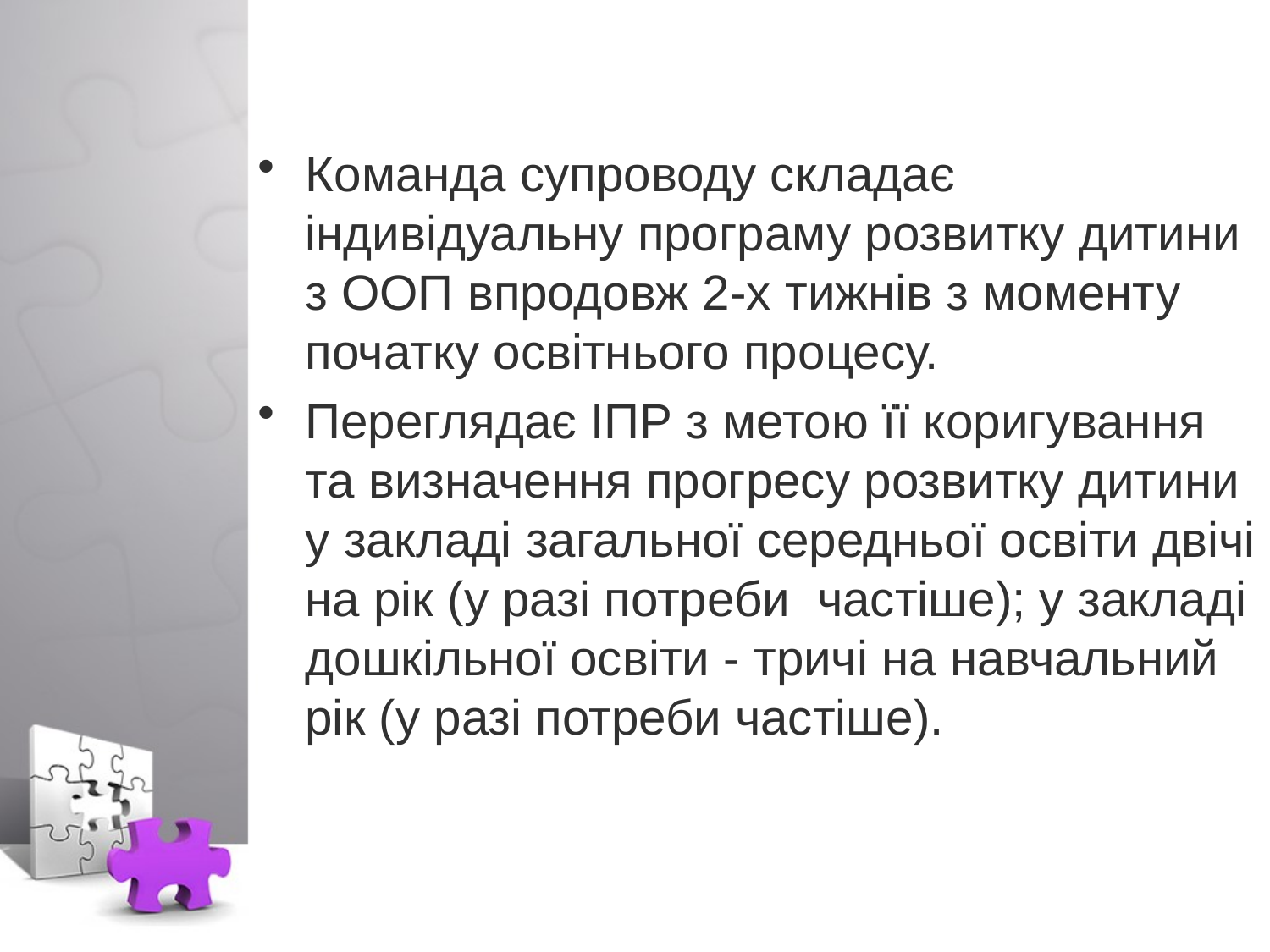

Команда супроводу складає індивідуальну програму розвитку дитини з ООП впродовж 2-х тижнів з моменту початку освітнього процесу.
Переглядає ІПР з метою її коригування та визначення прогресу розвитку дитини у закладі загальної середньої освіти двічі на рік (у разі потреби  частіше); у закладі дошкільної освіти - тричі на навчальний рік (у разі потреби частіше).